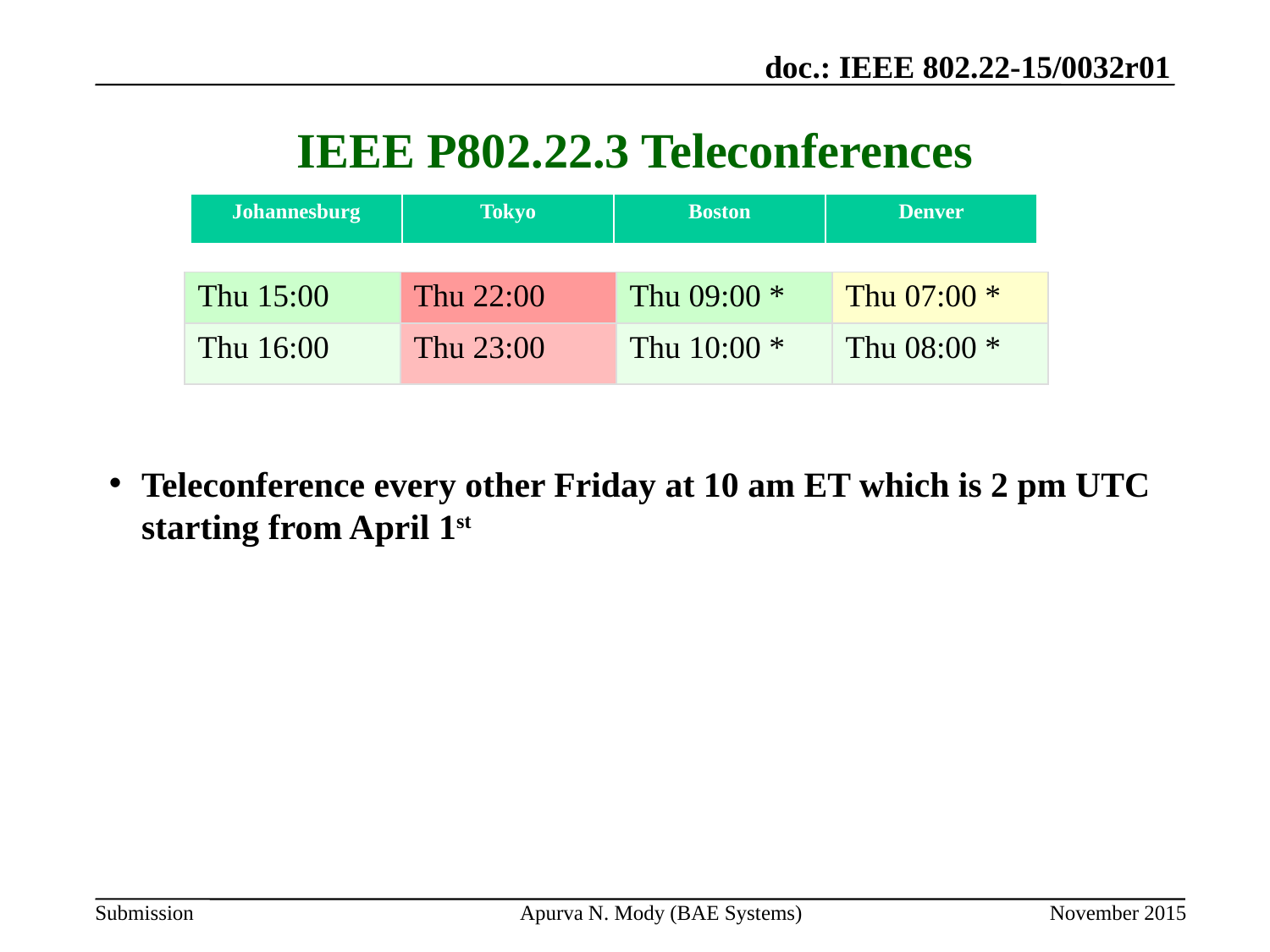

IEEE P802.22.3 Teleconferences
| Johannesburg | Tokyo | Boston | Denver |
| --- | --- | --- | --- |
| Thu 15:00 | Thu 22:00 | Thu 09:00 \* | Thu 07:00 \* |
| --- | --- | --- | --- |
| Thu 16:00 | Thu 23:00 | Thu 10:00 \* | Thu 08:00 \* |
Teleconference every other Friday at 10 am ET which is 2 pm UTC starting from April 1st

November 2015
Apurva N. Mody (BAE Systems)